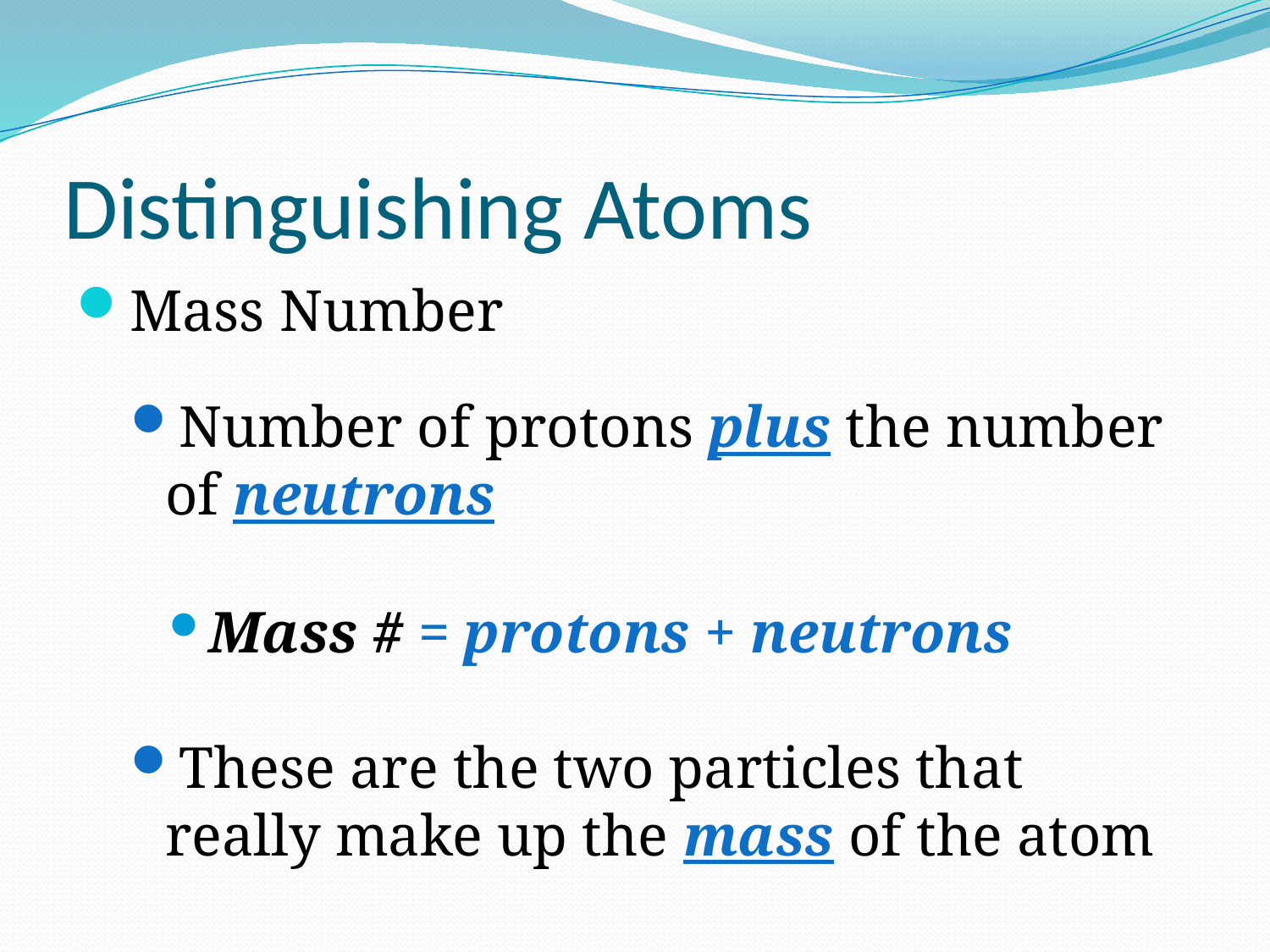

# Distinguishing Atoms
Mass Number

Number of protons plus the number of neutrons

Mass # = protons + neutrons

These are the two particles that really make up the mass of the atom